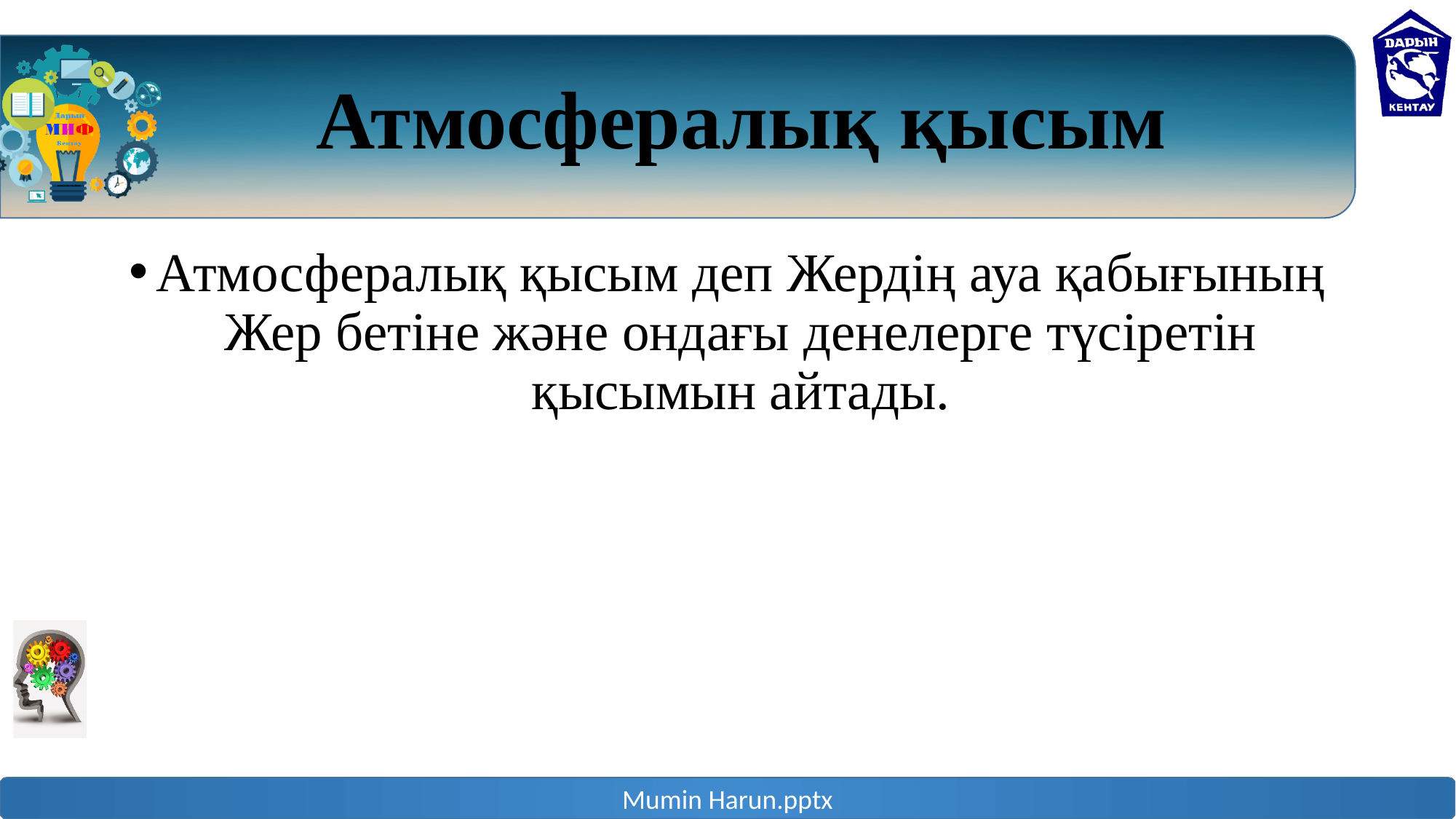

# Атмосфералық қысым
Атмосфералық қысым деп Жердің ауа қабығының Жер бетіне және ондағы денелерге түсіретін қысымын айтады.